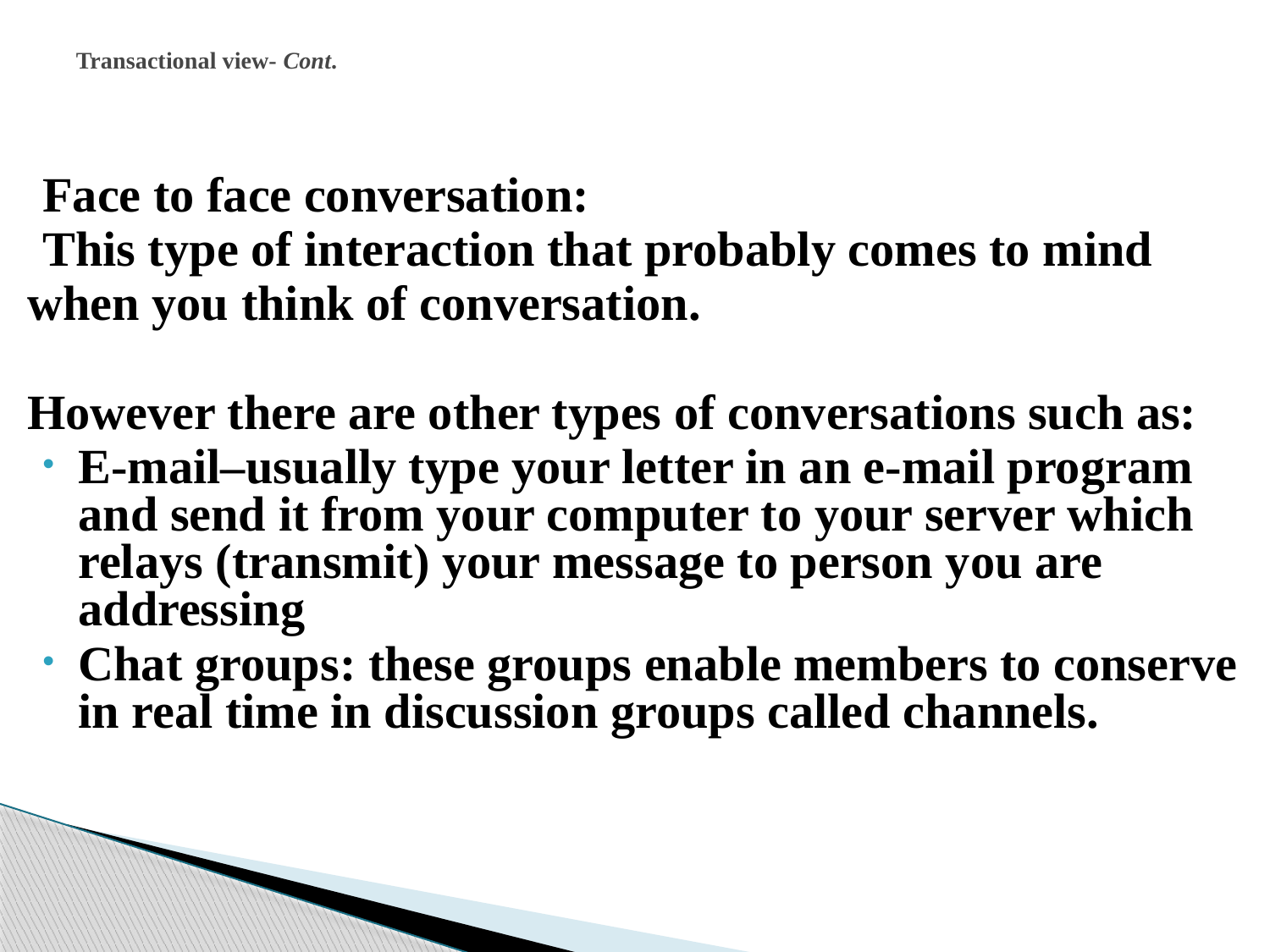

# Transactional view- Cont.
Face to face conversation:
This type of interaction that probably comes to mind
when you think of conversation.

However there are other types of conversations such as:
E-mail–usually type your letter in an e-mail program and send it from your computer to your server which relays (transmit) your message to person you are addressing
Chat groups: these groups enable members to conserve in real time in discussion groups called channels.

15